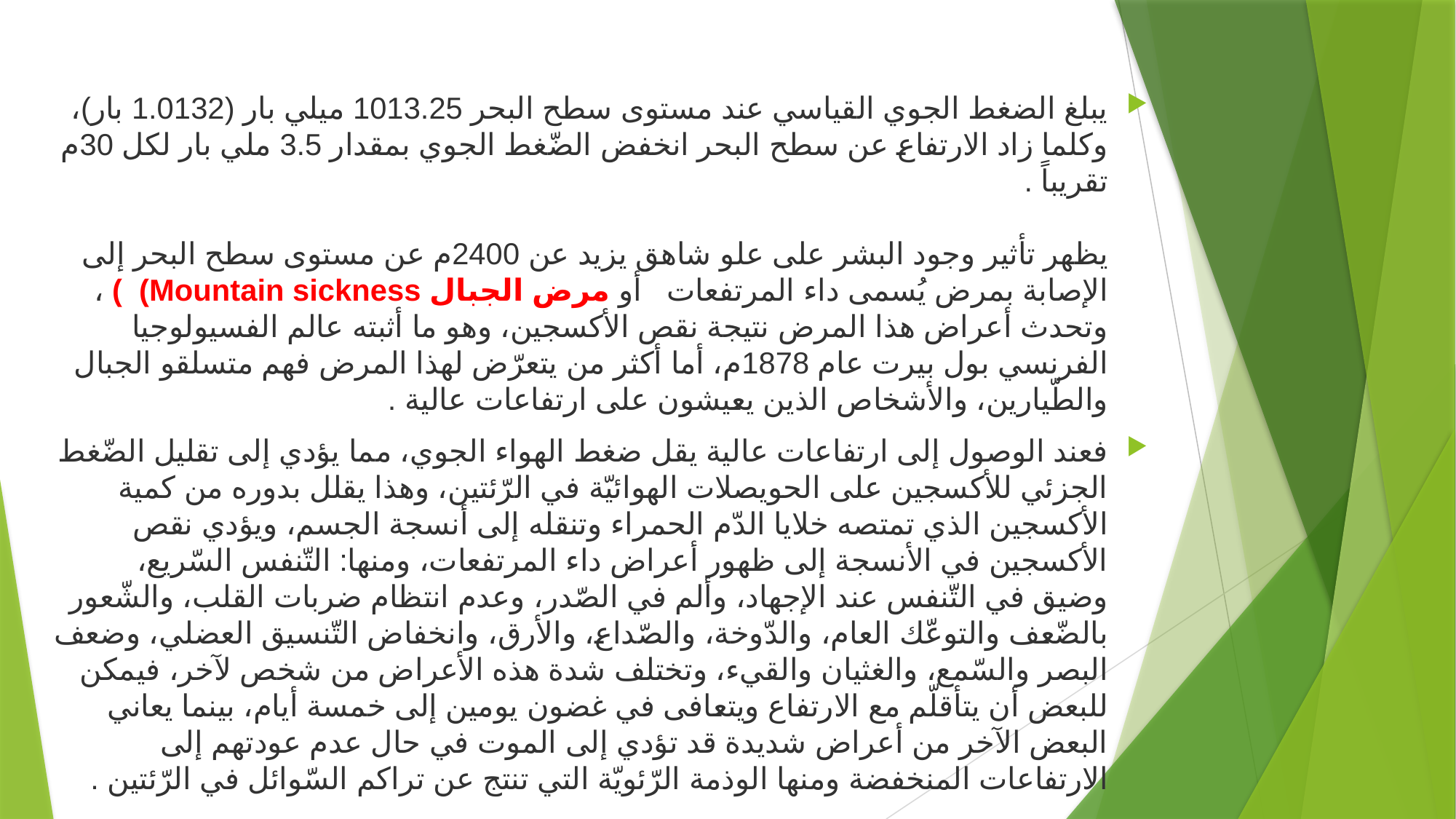

يبلغ الضغط الجوي القياسي عند مستوى سطح البحر 1013.25 ميلي بار (1.0132 بار)، وكلما زاد الارتفاع عن سطح البحر انخفض الضّغط الجوي بمقدار 3.5 ملي بار لكل 30م تقريباً .
يظهر تأثير وجود البشر على علو شاهق يزيد عن 2400م عن مستوى سطح البحر إلى الإصابة بمرض يُسمى داء المرتفعات   أو مرض الجبال Mountain sickness)  ) ، وتحدث أعراض هذا المرض نتيجة نقص الأكسجين، وهو ما أثبته عالم الفسيولوجيا الفرنسي بول بيرت عام 1878م، أما أكثر من يتعرّض لهذا المرض فهم متسلقو الجبال والطّيارين، والأشخاص الذين يعيشون على ارتفاعات عالية .
فعند الوصول إلى ارتفاعات عالية يقل ضغط الهواء الجوي، مما يؤدي إلى تقليل الضّغط الجزئي للأكسجين على الحويصلات الهوائيّة في الرّئتين، وهذا يقلل بدوره من كمية الأكسجين الذي تمتصه خلايا الدّم الحمراء وتنقله إلى أنسجة الجسم، ويؤدي نقص الأكسجين في الأنسجة إلى ظهور أعراض داء المرتفعات، ومنها: التّنفس السّريع، وضيق في التّنفس عند الإجهاد، وألم في الصّدر، وعدم انتظام ضربات القلب، والشّعور بالضّعف والتوعّك العام، والدّوخة، والصّداع، والأرق، وانخفاض التّنسيق العضلي، وضعف البصر والسّمع، والغثيان والقيء، وتختلف شدة هذه الأعراض من شخص لآخر، فيمكن للبعض أن يتأقلّم مع الارتفاع ويتعافى في غضون يومين إلى خمسة أيام، بينما يعاني البعض الآخر من أعراض شديدة قد تؤدي إلى الموت في حال عدم عودتهم إلى الارتفاعات المنخفضة ومنها الوذمة الرّئويّة التي تنتج عن تراكم السّوائل في الرّئتين .